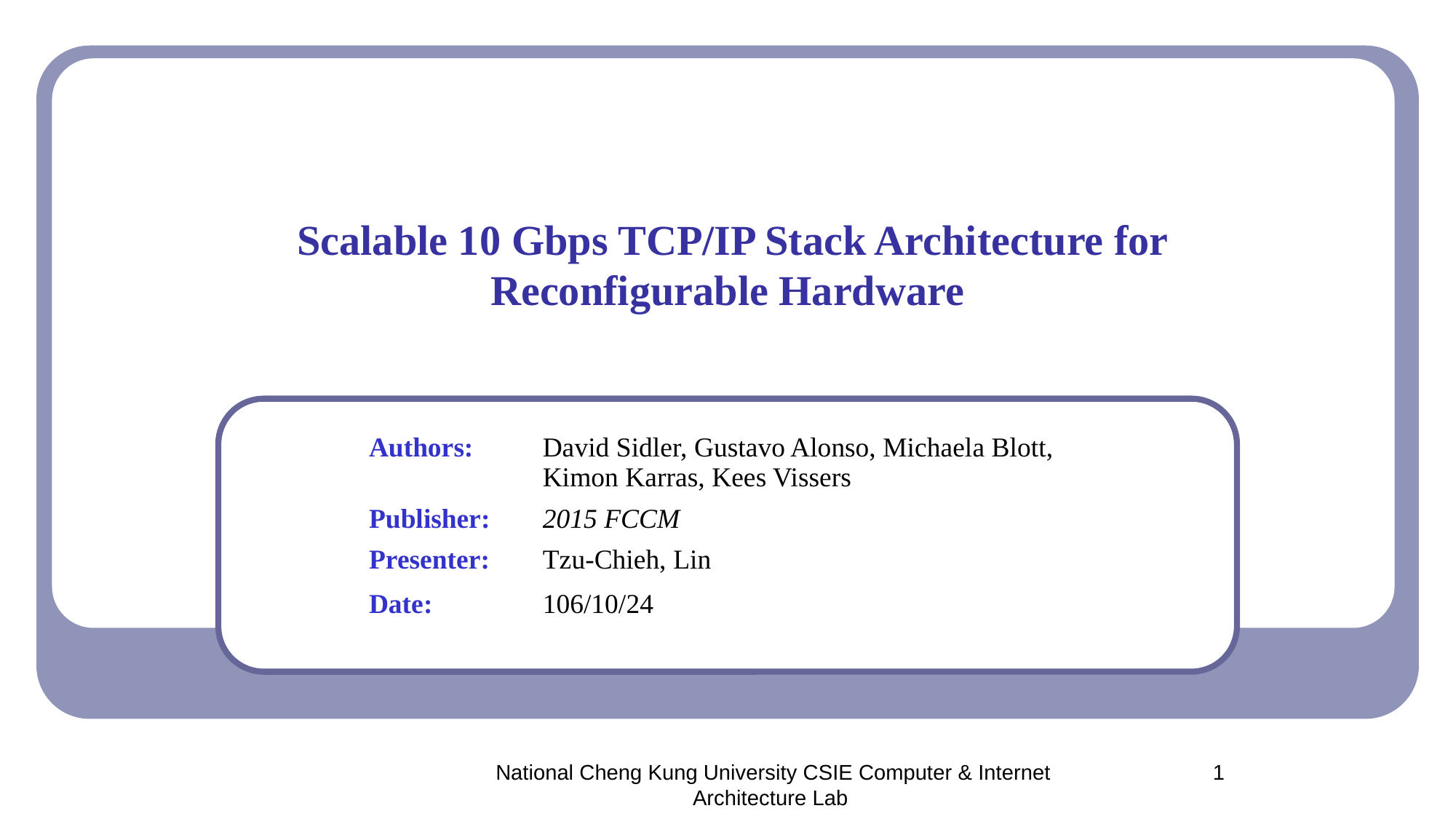

# Scalable 10 Gbps TCP/IP Stack Architecture for Reconfigurable Hardware
| Authors: | David Sidler, Gustavo Alonso, Michaela Blott, Kimon Karras, Kees Vissers |
| --- | --- |
| Publisher: | 2015 FCCM |
| Presenter: | Tzu-Chieh, Lin |
| Date: | 106/10/24 |
National Cheng Kung University CSIE Computer & Internet Architecture Lab
1